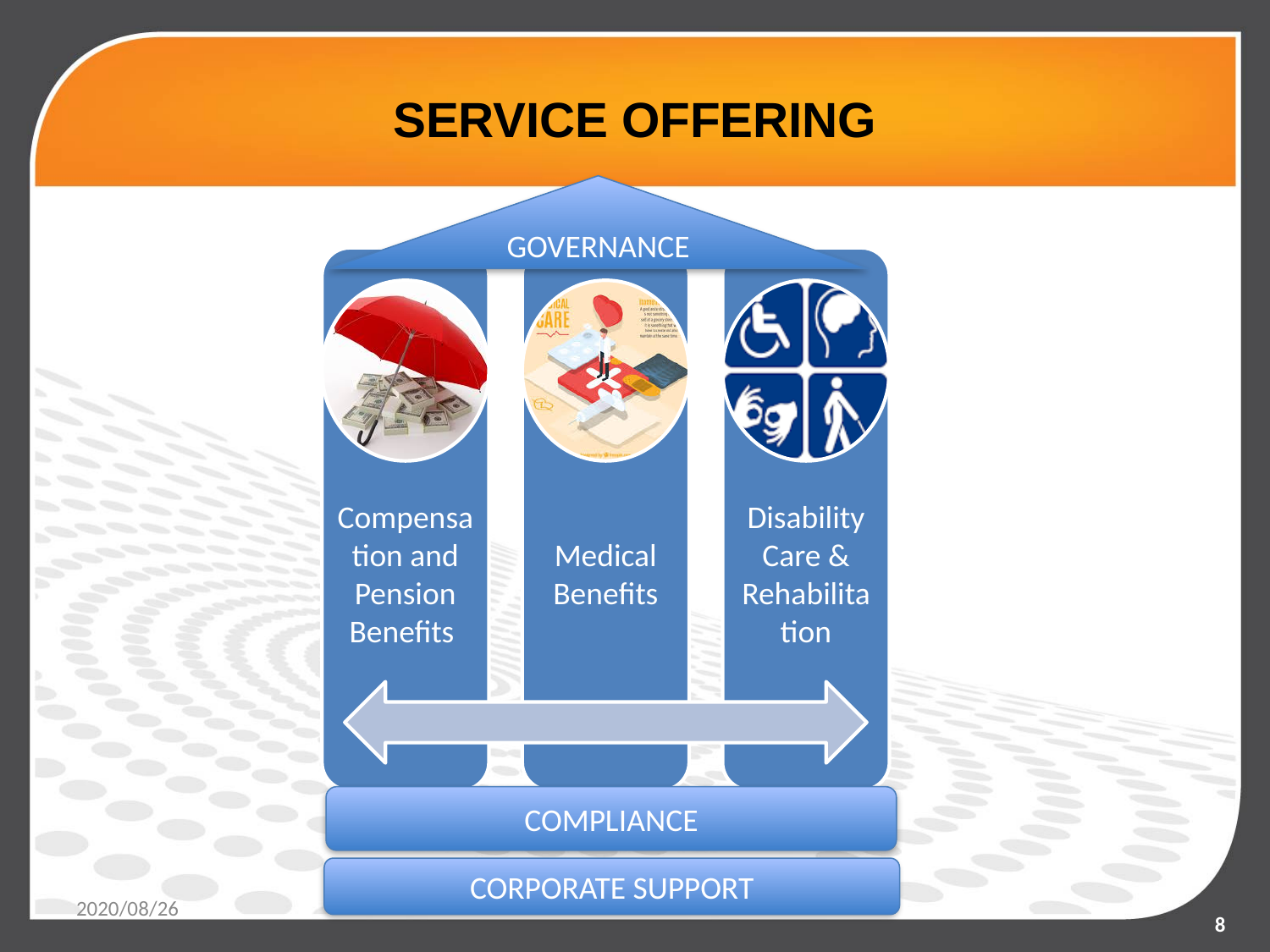

# SERVICE OFFERING
GOVERNANCE

Compensation and Pension Benefits
Medical Benefits
Disability Care & Rehabilitation
COMPLIANCE
CORPORATE SUPPORT
2020/08/26
8